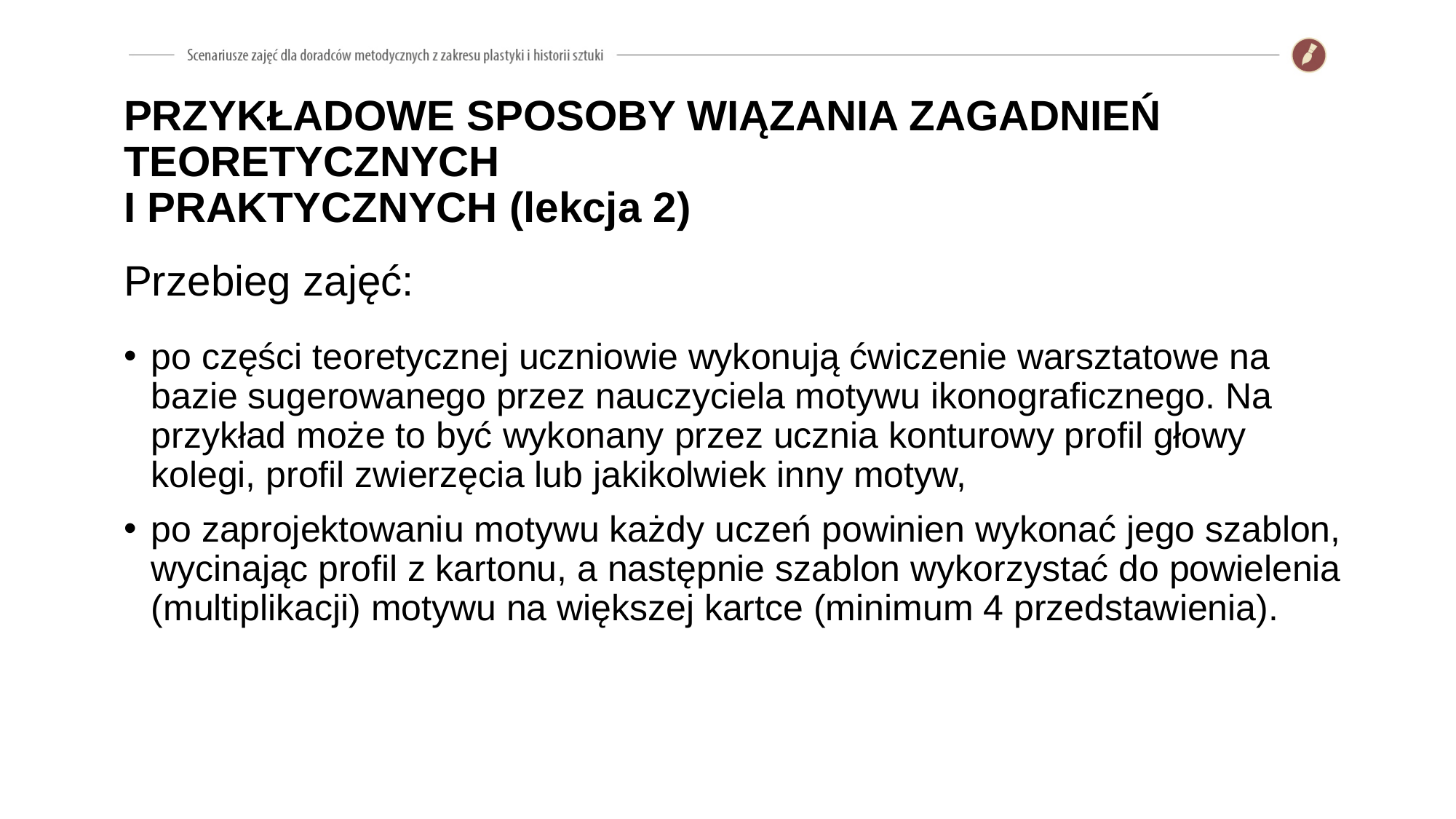

# PRZYKŁADOWE SPOSOBY WIĄZANIA ZAGADNIEŃ TEORETYCZNYCH I PRAKTYCZNYCH (lekcja 2)
Przebieg zajęć:
po części teoretycznej uczniowie wykonują ćwiczenie warsztatowe na bazie sugerowanego przez nauczyciela motywu ikonograficznego. Na przykład może to być wykonany przez ucznia konturowy profil głowy kolegi, profil zwierzęcia lub jakikolwiek inny motyw,
po zaprojektowaniu motywu każdy uczeń powinien wykonać jego szablon, wycinając profil z kartonu, a następnie szablon wykorzystać do powielenia (multiplikacji) motywu na większej kartce (minimum 4 przedstawienia).